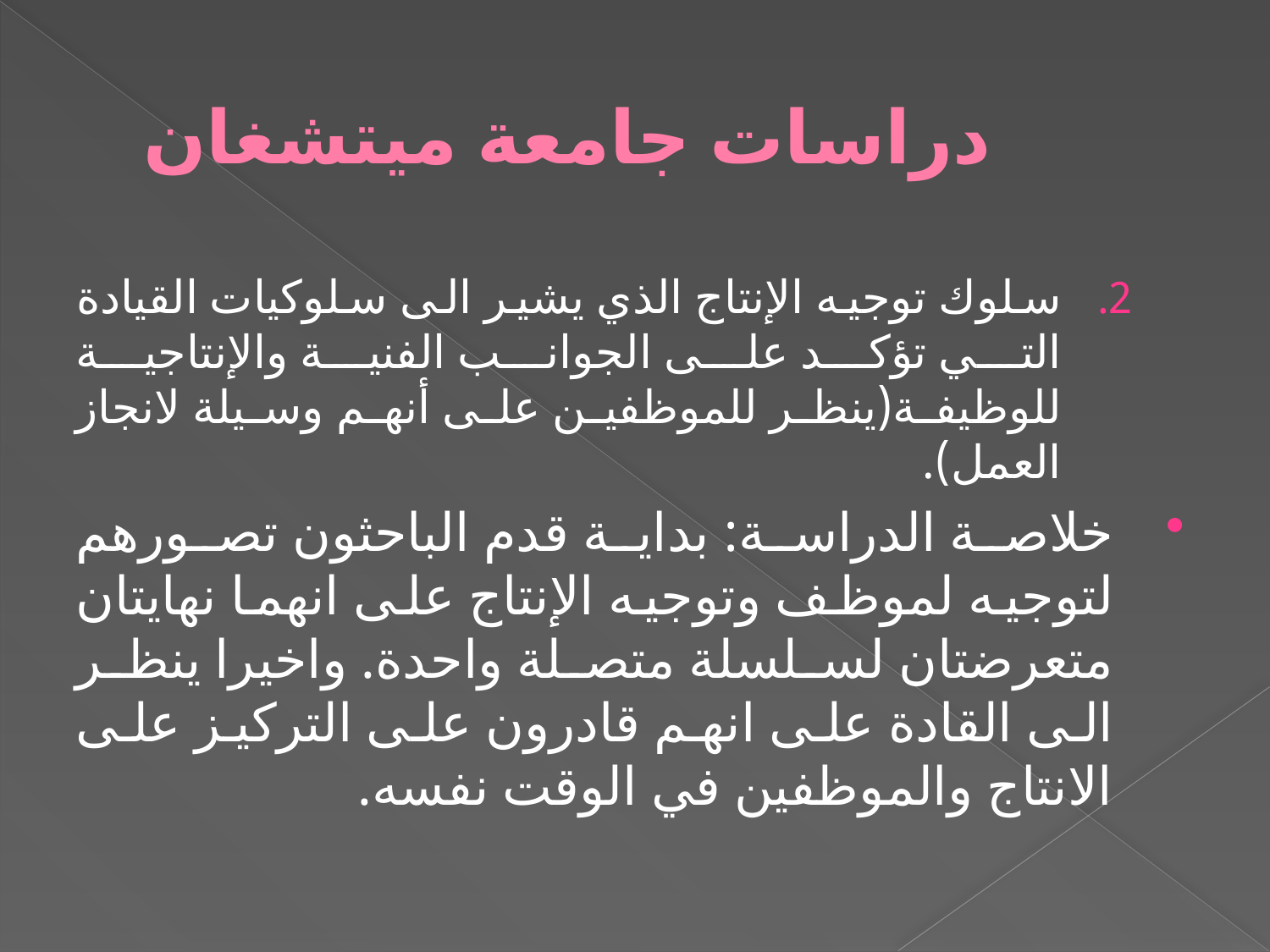

# دراسات جامعة ميتشغان
سلوك توجيه الإنتاج الذي يشير الى سلوكيات القيادة التي تؤكد على الجوانب الفنية والإنتاجية للوظيفة(ينظر للموظفين على أنهم وسيلة لانجاز العمل).
خلاصة الدراسة: بداية قدم الباحثون تصورهم لتوجيه لموظف وتوجيه الإنتاج على انهما نهايتان متعرضتان لسلسلة متصلة واحدة. واخيرا ينظر الى القادة على انهم قادرون على التركيز على الانتاج والموظفين في الوقت نفسه.